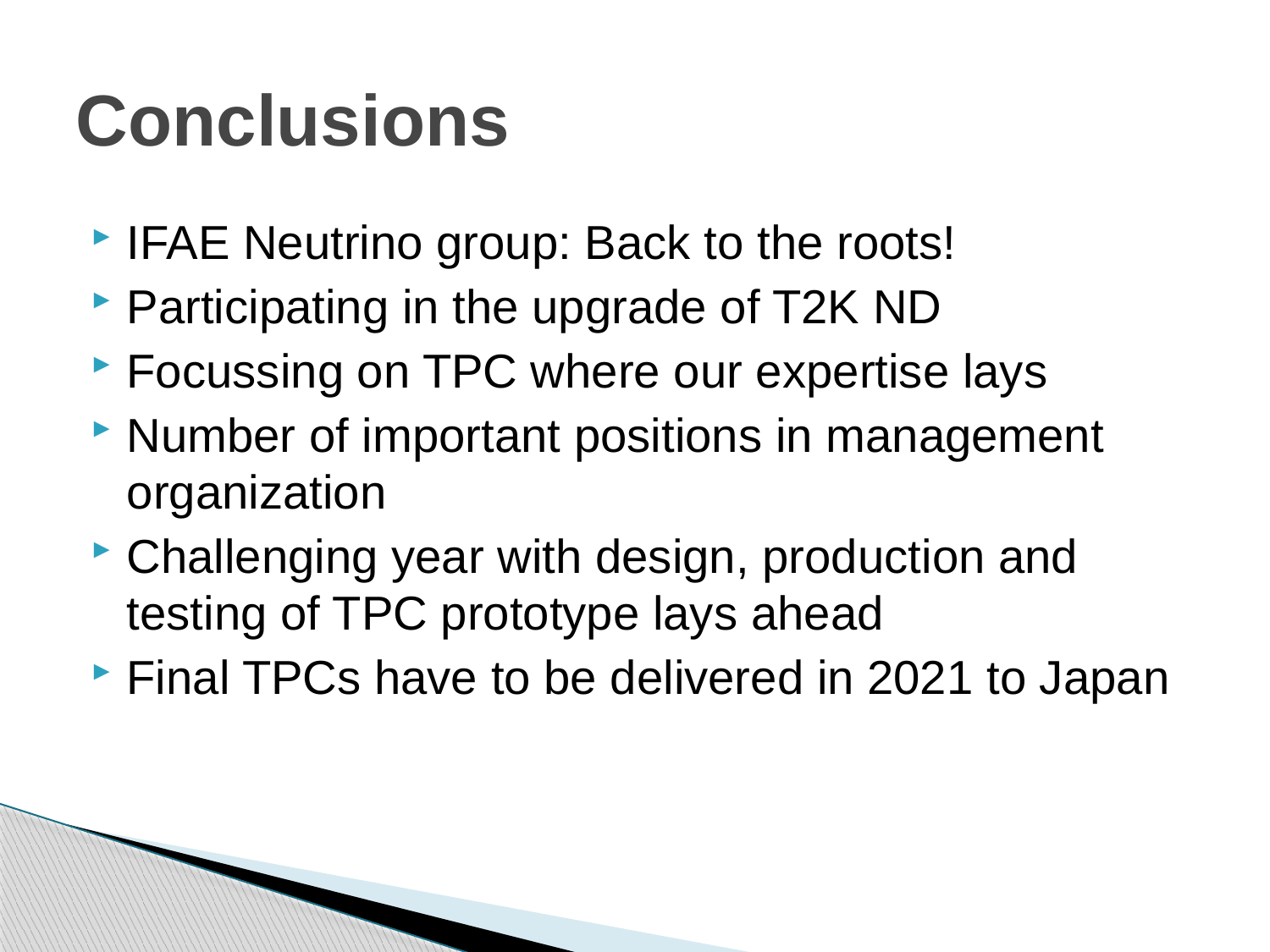

# Conclusions
IFAE Neutrino group: Back to the roots!
Participating in the upgrade of T2K ND
Focussing on TPC where our expertise lays
Number of important positions in management organization
Challenging year with design, production and testing of TPC prototype lays ahead
Final TPCs have to be delivered in 2021 to Japan